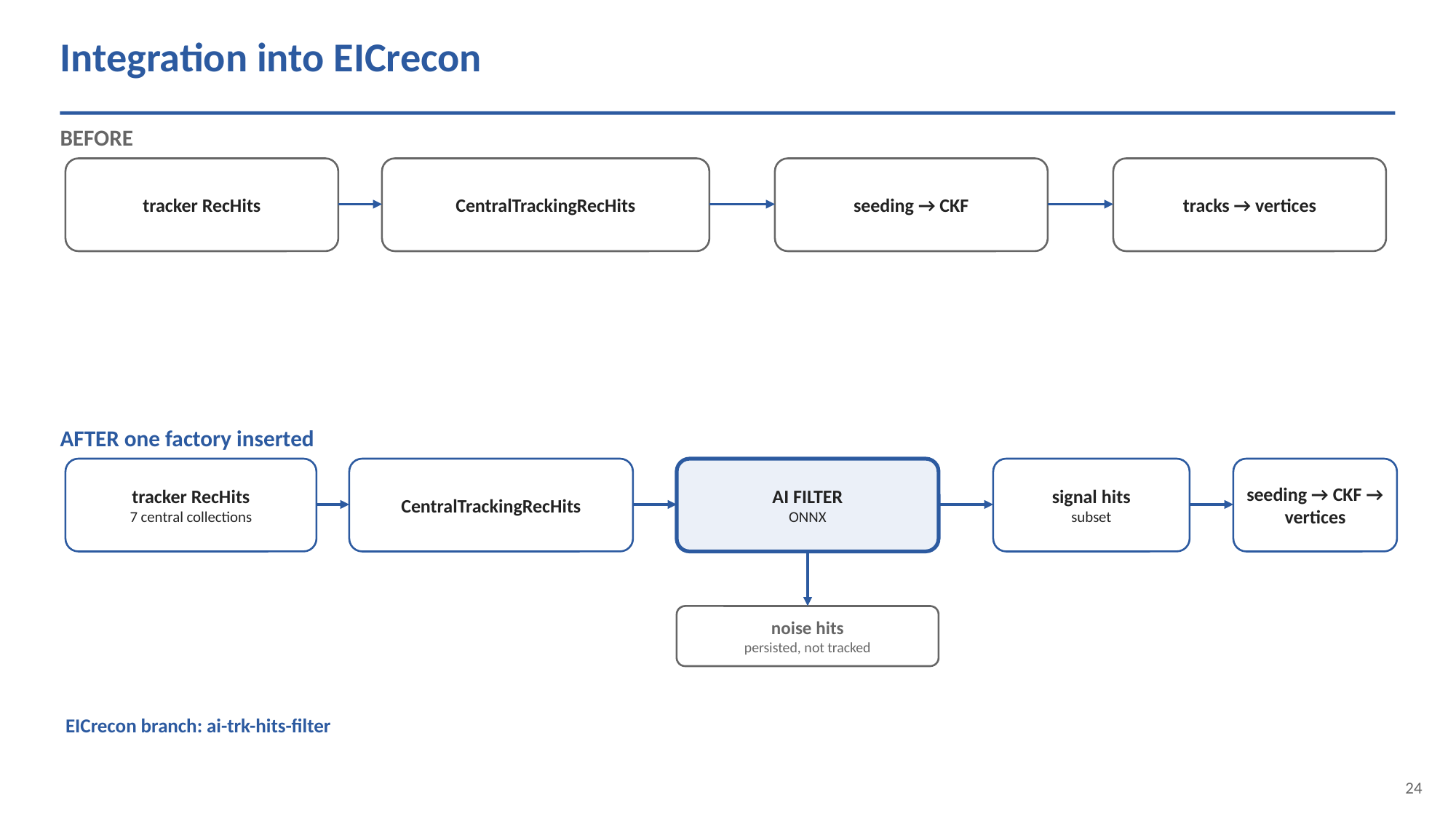

Integration into EICrecon

BEFORE
tracker RecHits
CentralTrackingRecHits
seeding → CKF
tracks → vertices
AFTER one factory inserted
tracker RecHits
7 central collections
CentralTrackingRecHits
AI FILTER
ONNX
signal hits
subset
seeding → CKF → vertices
noise hits
persisted, not tracked
EICrecon branch: ai-trk-hits-filter
24